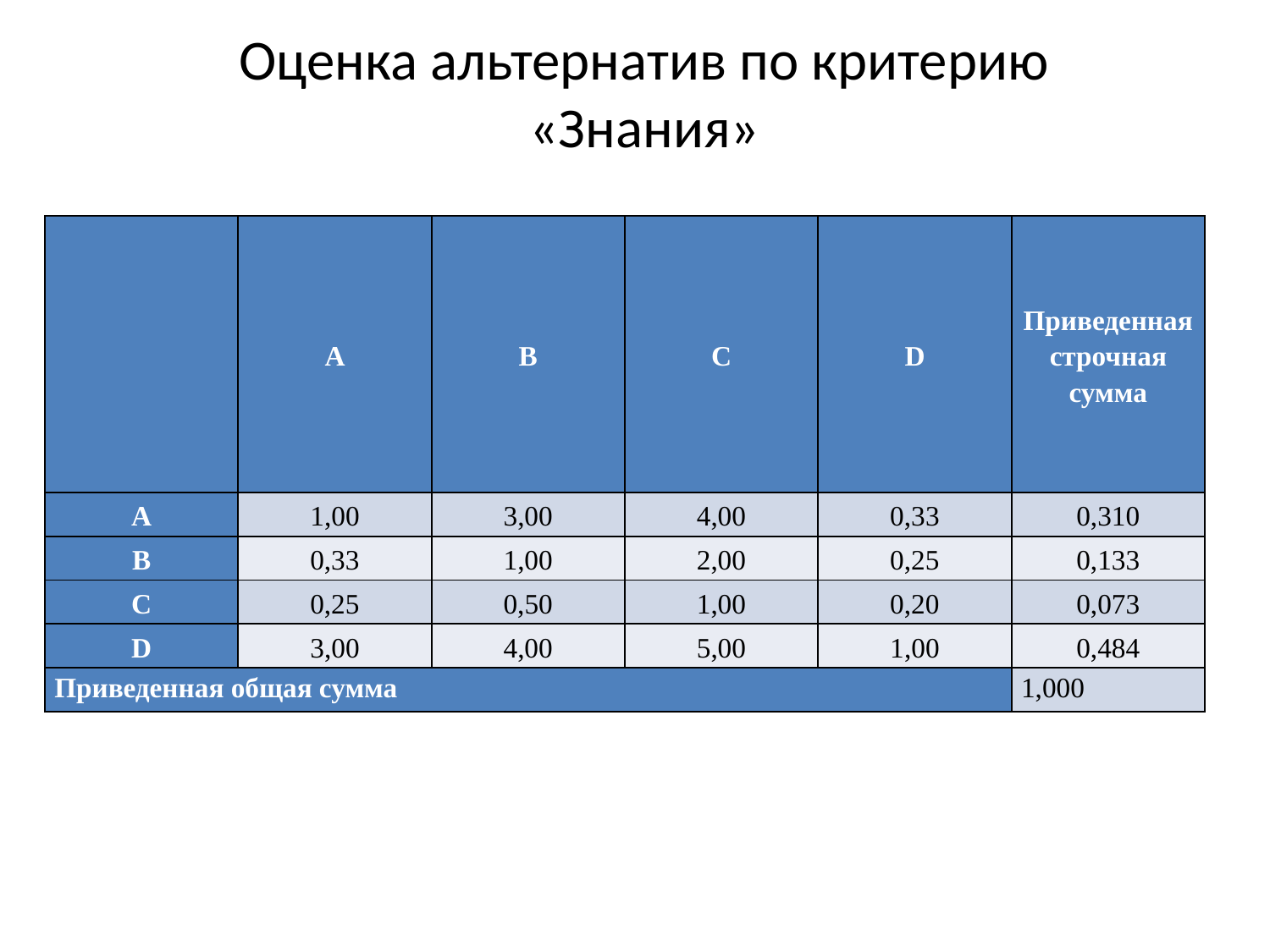

# Оценка альтернатив по критерию «Знания»
|  | A | B | C | D | Приведенная строчная сумма |
| --- | --- | --- | --- | --- | --- |
| A | 1,00 | 3,00 | 4,00 | 0,33 | 0,310 |
| B | 0,33 | 1,00 | 2,00 | 0,25 | 0,133 |
| C | 0,25 | 0,50 | 1,00 | 0,20 | 0,073 |
| D | 3,00 | 4,00 | 5,00 | 1,00 | 0,484 |
| Приведенная общая сумма |  |  |  |  | 1,000 |